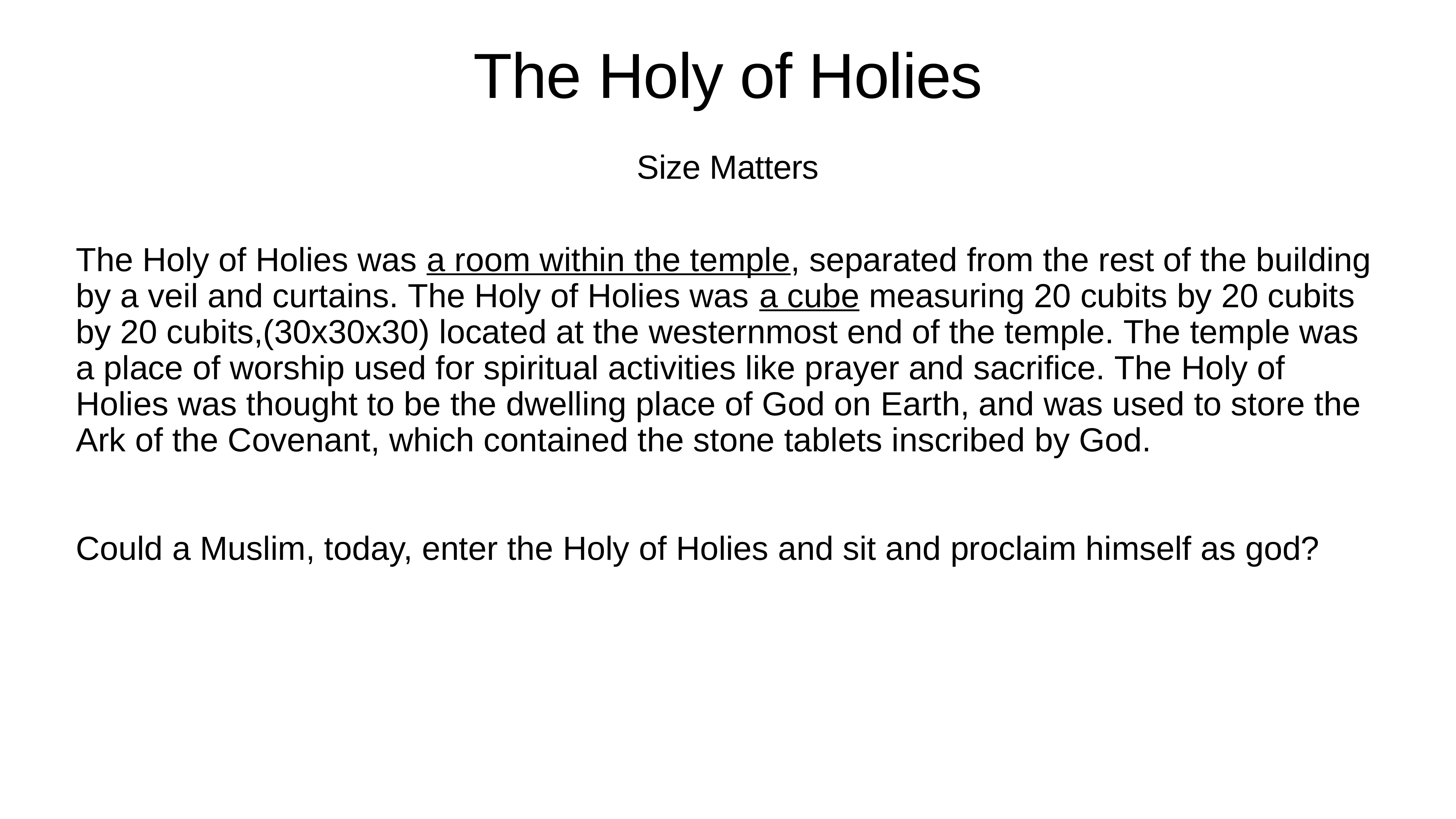

# The Holy of Holies
Size Matters
The Holy of Holies was a room within the temple, separated from the rest of the building by a veil and curtains. The Holy of Holies was a cube measuring 20 cubits by 20 cubits by 20 cubits,(30x30x30) located at the westernmost end of the temple. The temple was a place of worship used for spiritual activities like prayer and sacrifice. The Holy of Holies was thought to be the dwelling place of God on Earth, and was used to store the Ark of the Covenant, which contained the stone tablets inscribed by God.

Could a Muslim, today, enter the Holy of Holies and sit and proclaim himself as god?